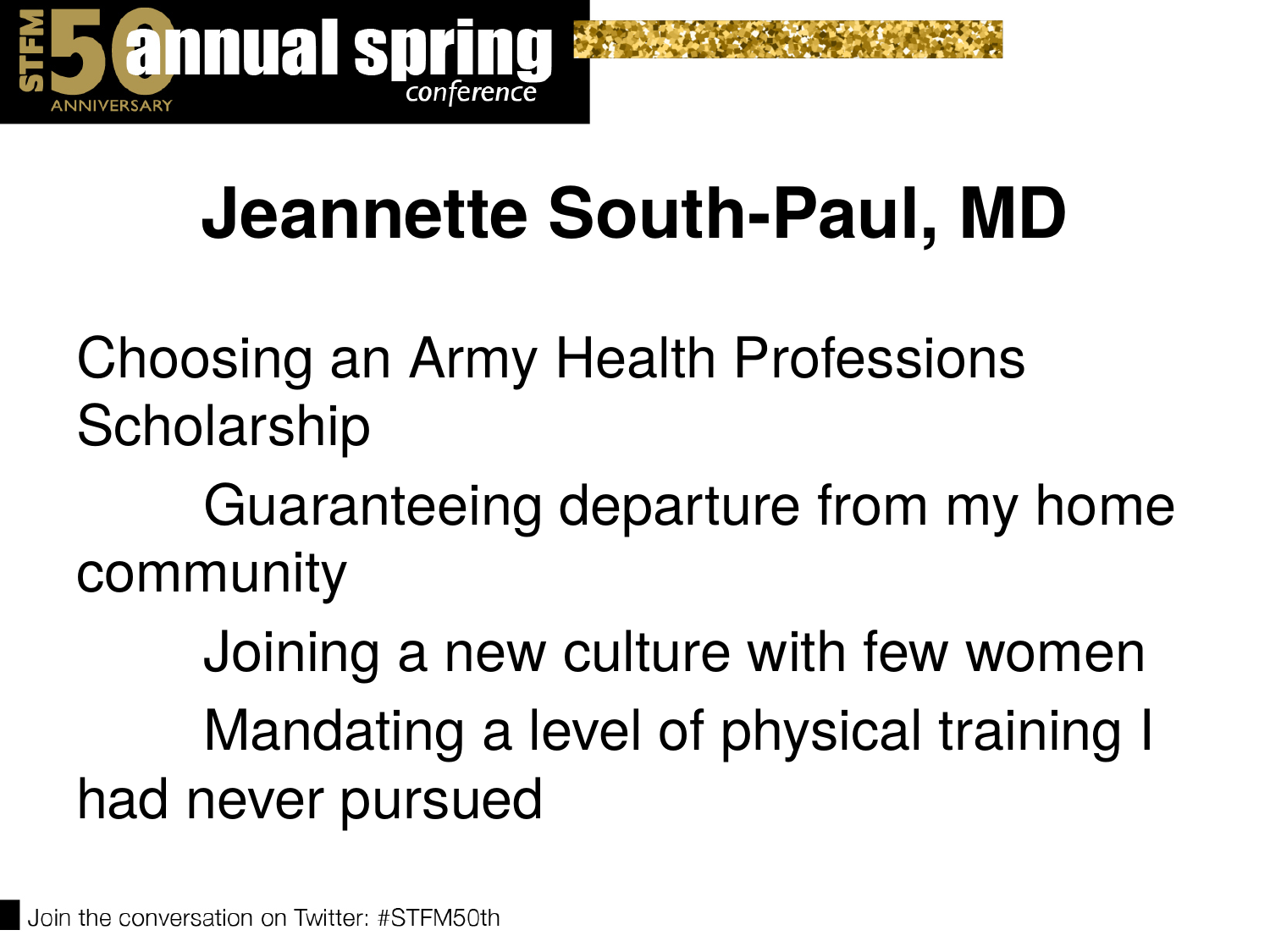

# Jeannette South-Paul, MD
Choosing an Army Health Professions Scholarship
	Guaranteeing departure from my home community
	Joining a new culture with few women
	Mandating a level of physical training I had never pursued